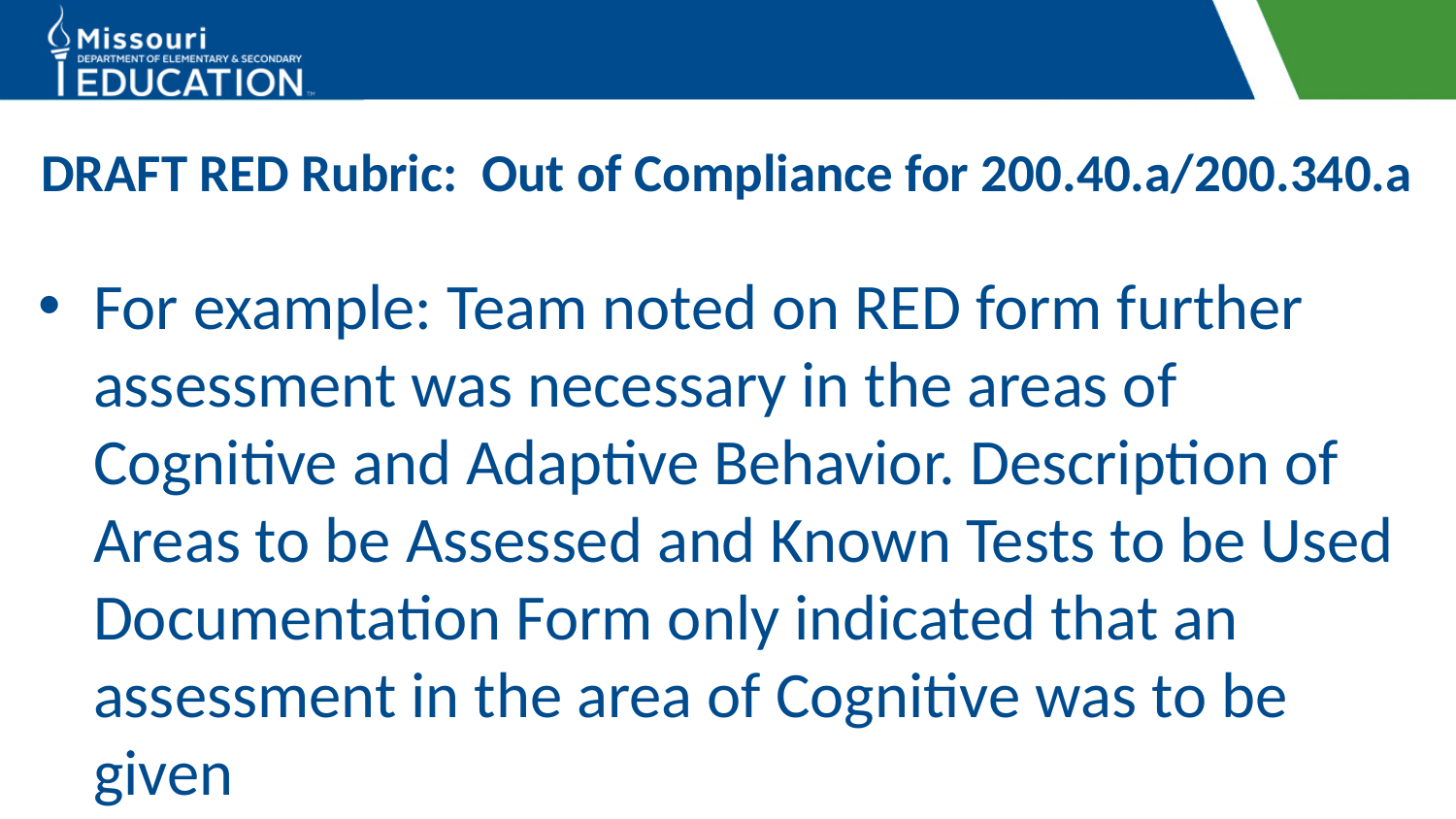

# DRAFT RED Rubric:  Out of Compliance for 200.40.a/200.340.a
For example: Team noted on RED form further assessment was necessary in the areas of Cognitive and Adaptive Behavior. Description of Areas to be Assessed and Known Tests to be Used Documentation Form only indicated that an assessment in the area of Cognitive was to be given